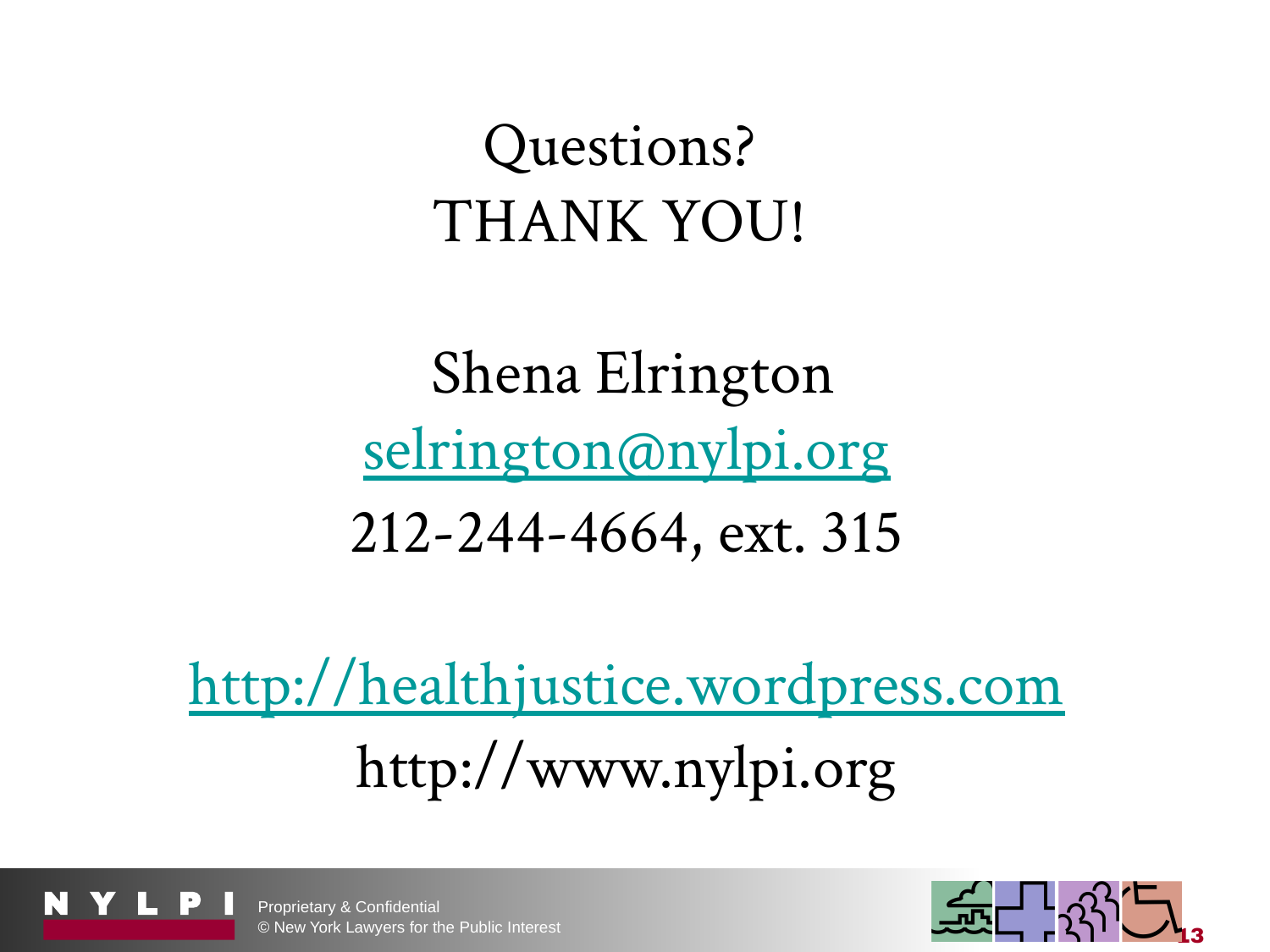

# Questions? THANK YOU! Shena Elrington selrington@nylpi.org 212-244-4664, ext. 315 http://healthjustice.wordpress.com http://www.nylpi.org